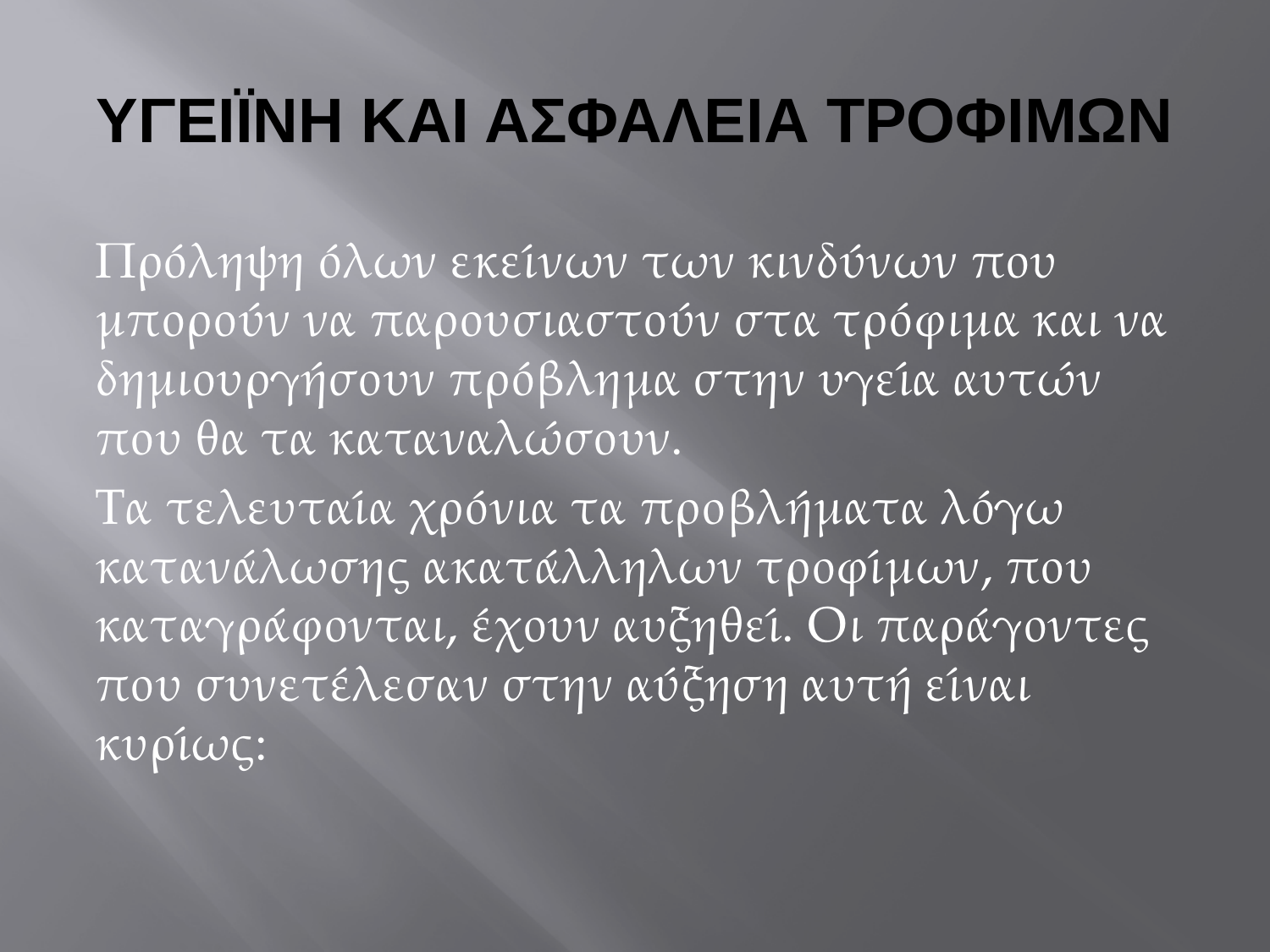

# ΥΓΕΙΪΝΗ ΚΑΙ ΑΣΦΑΛΕΙΑ ΤΡΟΦΙΜΩΝ
Πρόληψη όλων εκείνων των κινδύνων που μπορούν να παρουσιαστούν στα τρόφιμα και να δημιουργήσουν πρόβλημα στην υγεία αυτών που θα τα καταναλώσουν.
Τα τελευταία χρόνια τα προβλήματα λόγω κατανάλωσης ακατάλληλων τροφίμων, που καταγράφονται, έχουν αυξηθεί. Οι παράγοντες που συνετέλεσαν στην αύξηση αυτή είναι κυρίως: